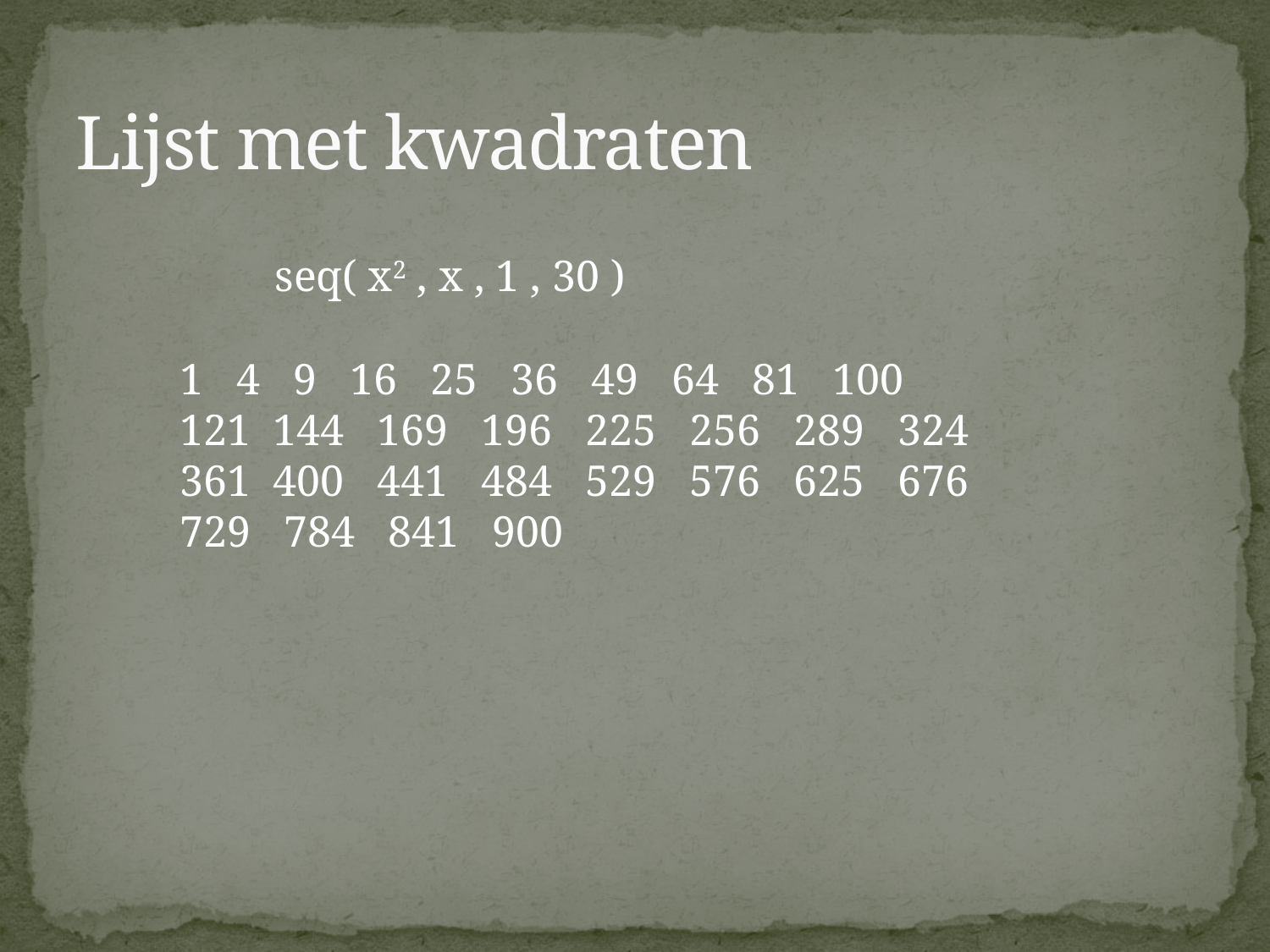

# Lijst met kwadraten
seq( x2 , x , 1 , 30 )

1   4   9   16   25   36   49   64   81   100
  144   169   196   225   256   289   324
361  400   441   484   529   576   625   676
729   784   841   900